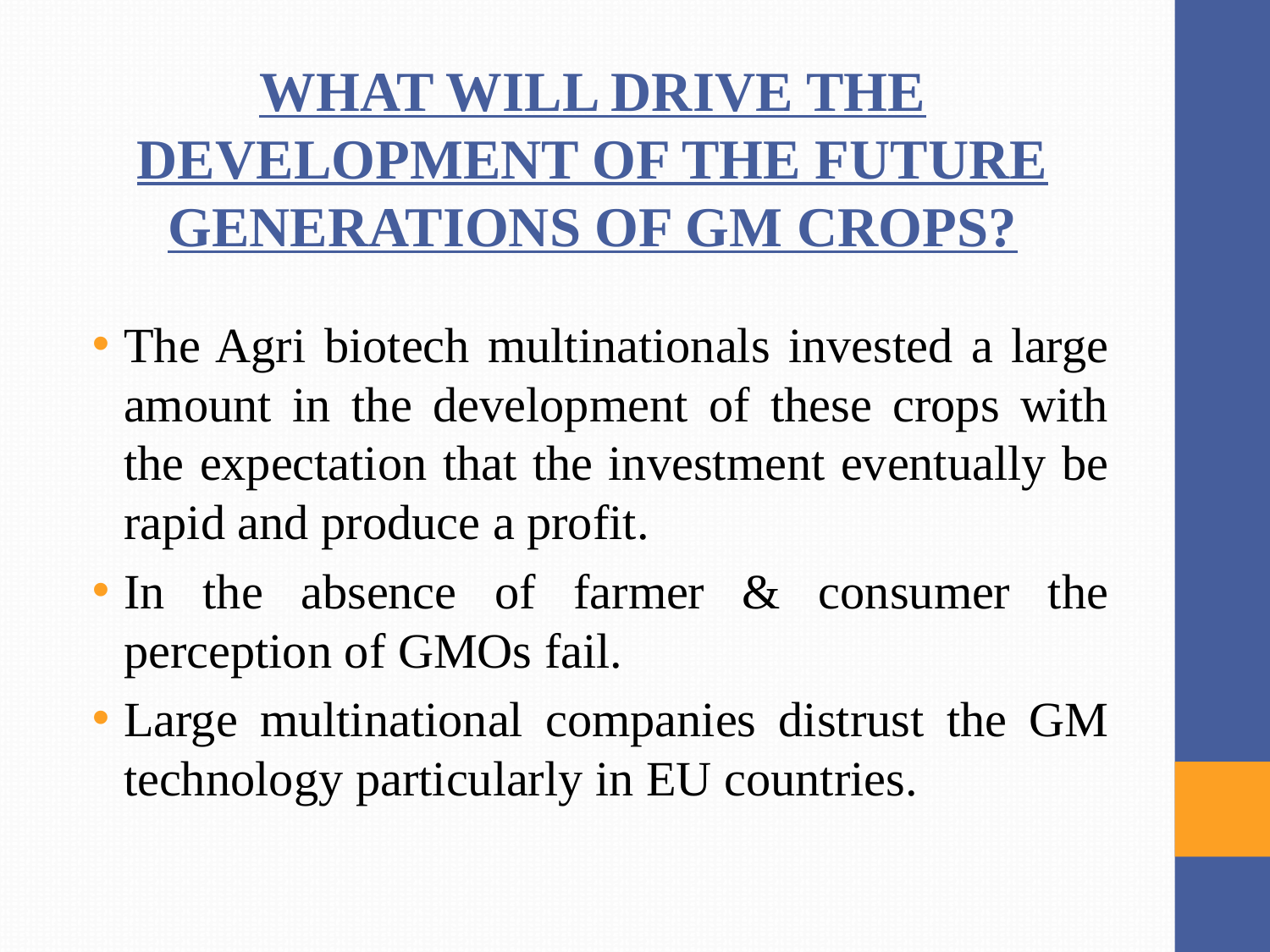

# WHAT WILL DRIVE THE DEVELOPMENT OF THE FUTURE GENERATIONS OF GM CROPS?
The Agri biotech multinationals invested a large amount in the development of these crops with the expectation that the investment eventually be rapid and produce a profit.
In the absence of farmer & consumer the perception of GMOs fail.
Large multinational companies distrust the GM technology particularly in EU countries.